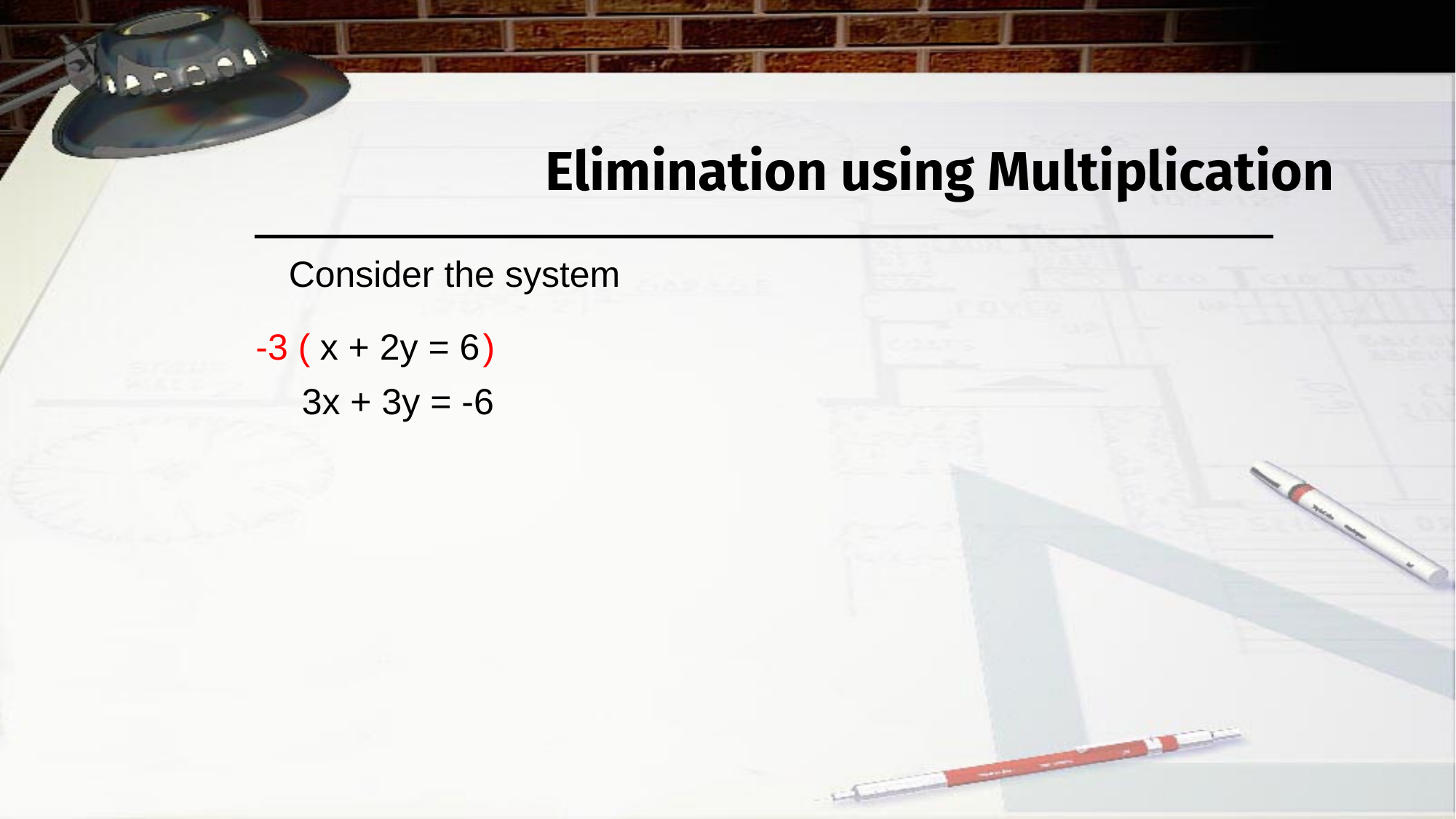

# Elimination using Multiplication

Consider the system
-3 (                 )
x + 2y = 6
3x + 3y = -6